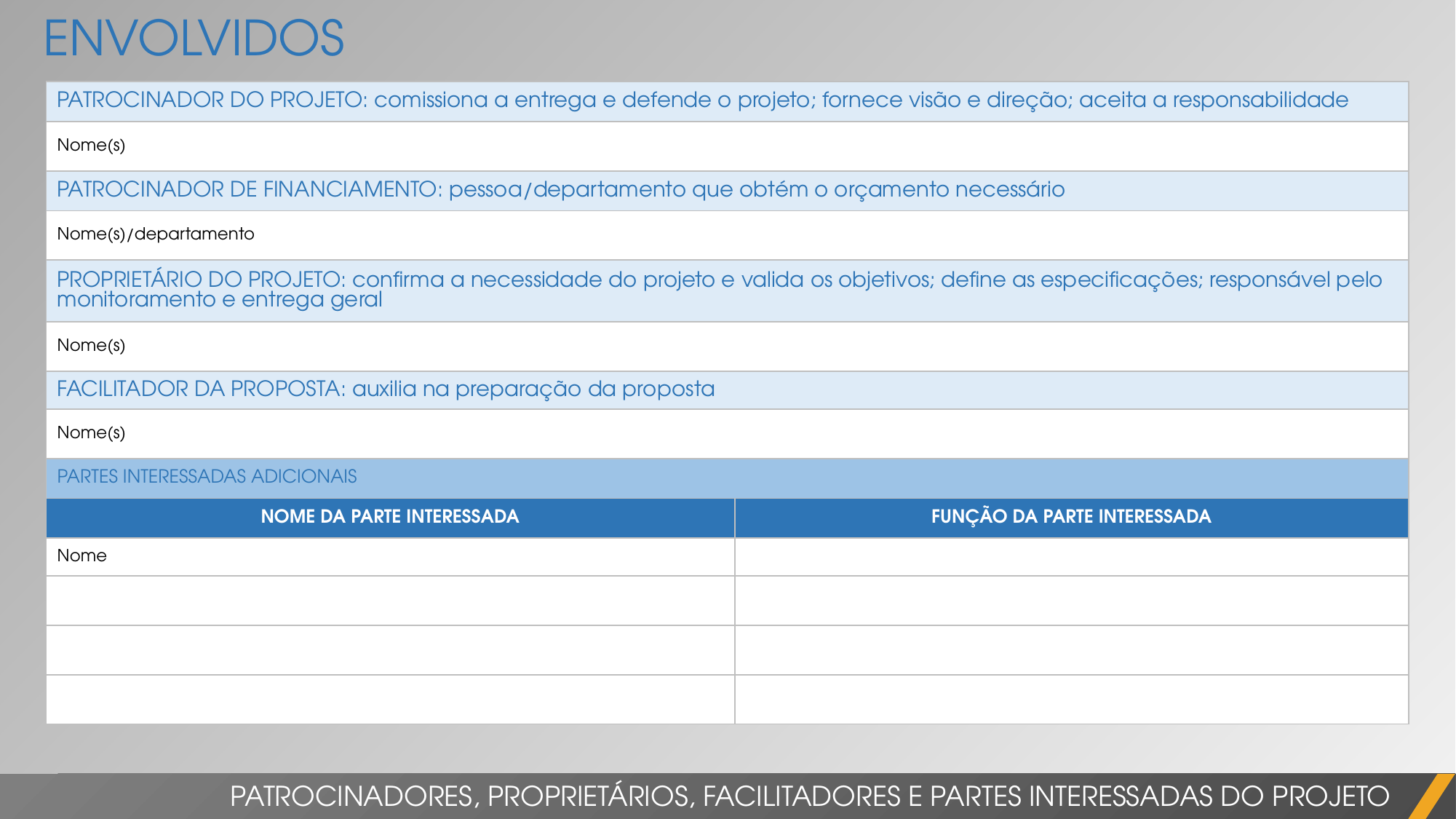

ENVOLVIDOS
| PATROCINADOR DO PROJETO: comissiona a entrega e defende o projeto; fornece visão e direção; aceita a responsabilidade |  |
| --- | --- |
| Nome(s) |  |
| PATROCINADOR DE FINANCIAMENTO: pessoa/departamento que obtém o orçamento necessário |  |
| Nome(s)/departamento |  |
| PROPRIETÁRIO DO PROJETO: confirma a necessidade do projeto e valida os objetivos; define as especificações; responsável pelo monitoramento e entrega geral |  |
| Nome(s) |  |
| FACILITADOR DA PROPOSTA: auxilia na preparação da proposta |  |
| Nome(s) |  |
| PARTES INTERESSADAS ADICIONAIS |  |
| NOME DA PARTE INTERESSADA | FUNÇÃO DA PARTE INTERESSADA |
| Nome |  |
|  |  |
|  |  |
|  |  |

PATROCINADORES, PROPRIETÁRIOS, FACILITADORES E PARTES INTERESSADAS DO PROJETO
PARTES INTERESSADAS